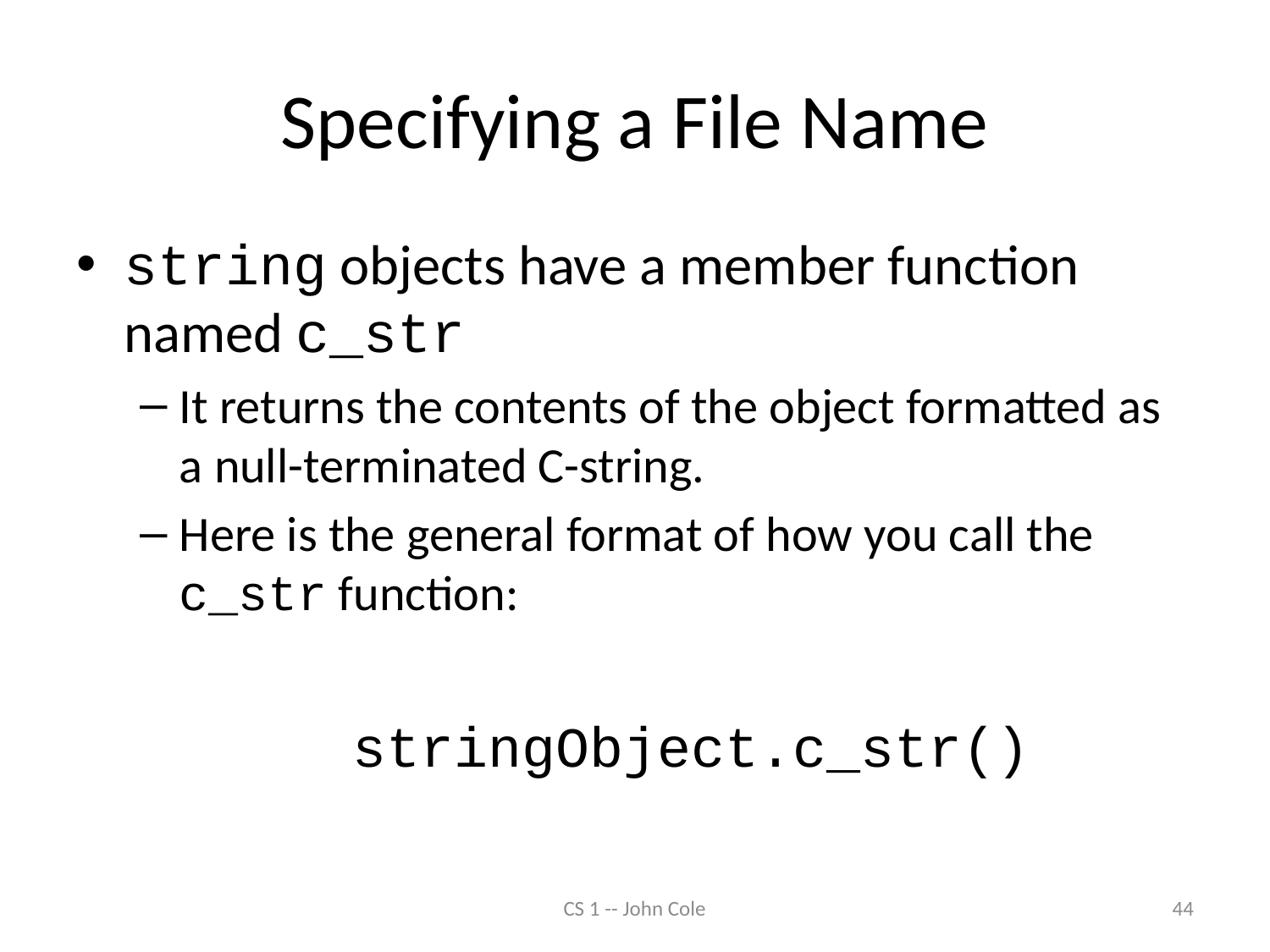

# Specifying a File Name
string objects have a member function named c_str
It returns the contents of the object formatted as a null-terminated C-string.
Here is the general format of how you call the c_str function:

		   stringObject.c_str()

CS 1 -- John Cole
44